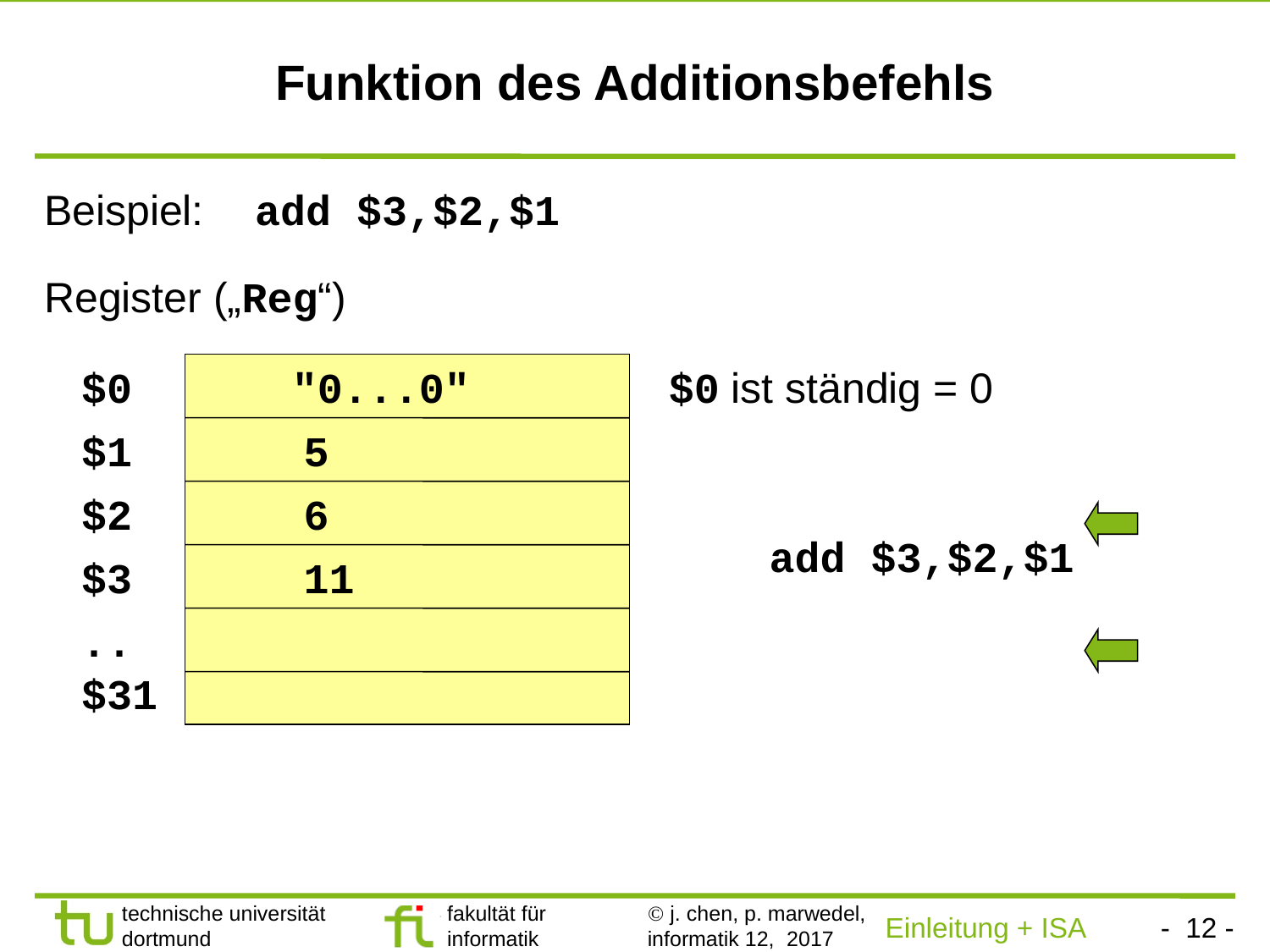

# Funktion des Additionsbefehls
Beispiel:  add $3,$2,$1
Register („Reg“)
$0
$1
$2
$3
..
$31

 "0...0"
$0 ist ständig = 0
5
6

add $3,$2,$1
11